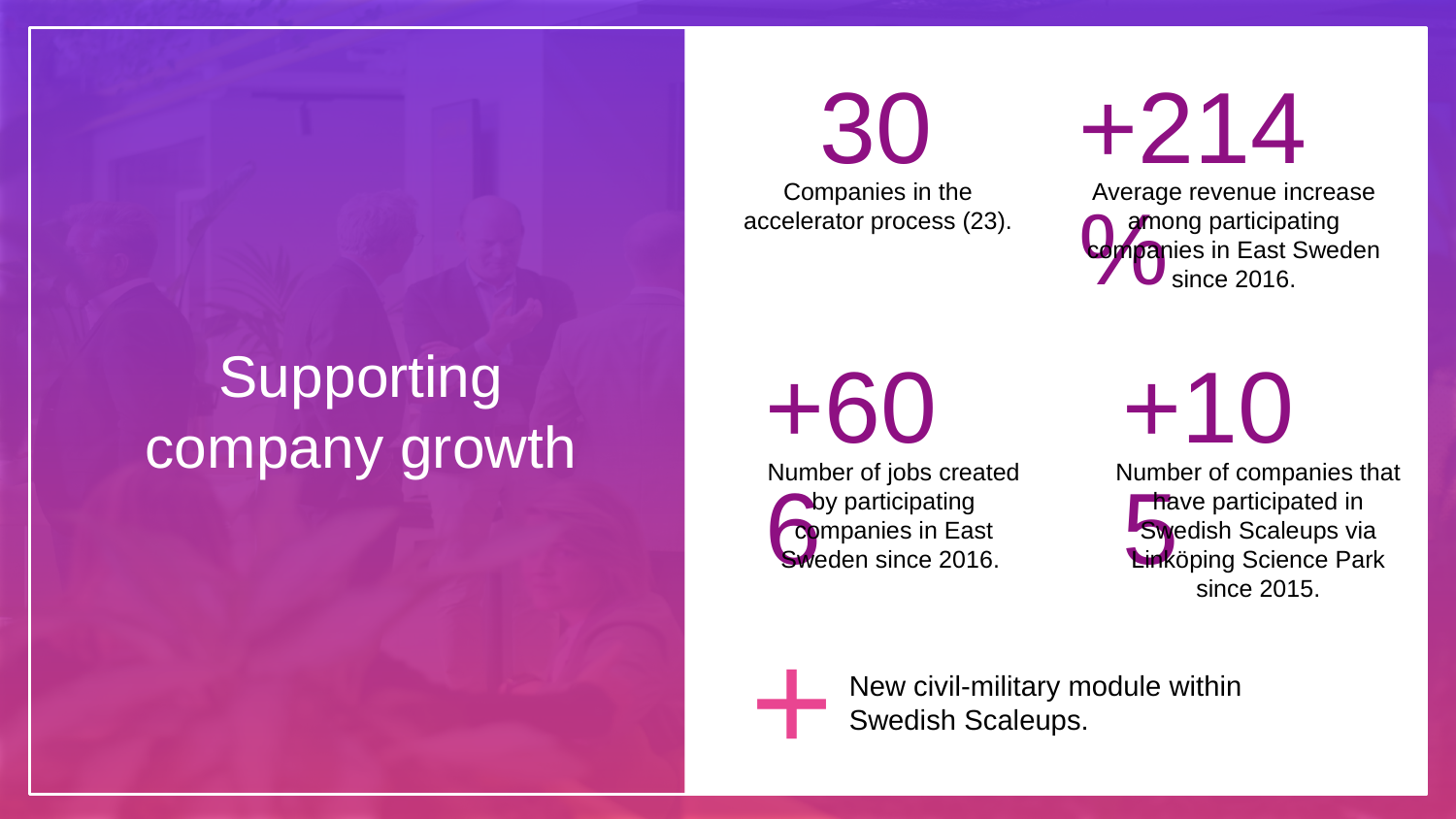

30
+214%
Companies in the accelerator process (23).
Average revenue increase among participating companies in East Sweden since 2016.
# Supporting company growth
+606
+105
Number of jobs created by participating companies in East Sweden since 2016.
Number of companies that have participated in Swedish Scaleups via Linköping Science Park since 2015.
+
New civil-military module within Swedish Scaleups.